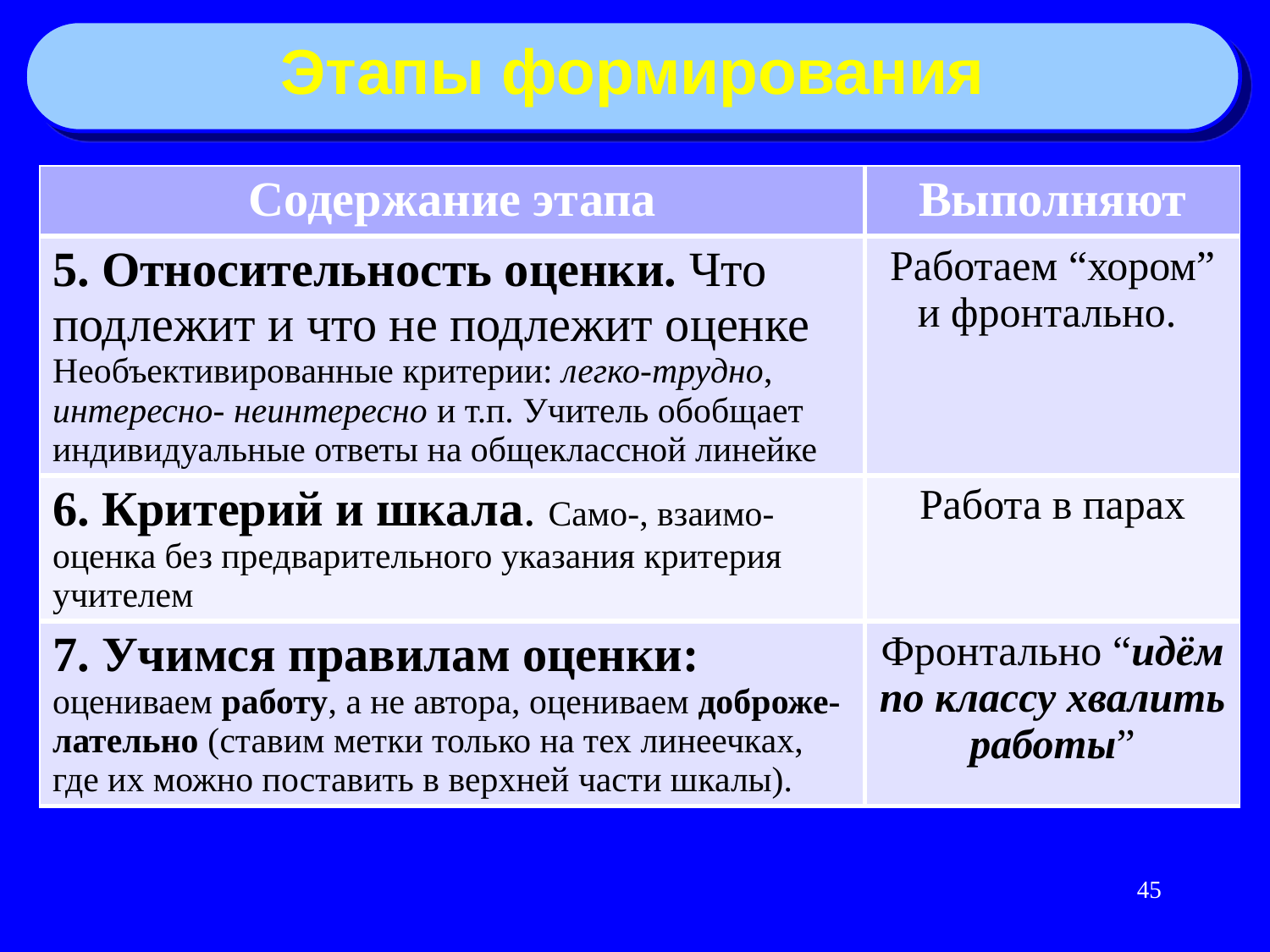

Этапы формирования
| Содержание этапа | Выполняют |
| --- | --- |
| 5. Относительность оценки. Что подлежит и что не подлежит оценке Необъективированные критерии: легко-трудно, интересно- неинтересно и т.п. Учитель обобщает индивидуальные ответы на общеклассной линейке | Работаем “хором” и фронтально. |
| 6. Критерий и шкала. Само-, взаимо-оценка без предварительного указания критерия учителем | Работа в парах |
| 7. Учимся правилам оценки: оцениваем работу, а не автора, оцениваем доброже-лательно (ставим метки только на тех линеечках, где их можно поставить в верхней части шкалы). | Фронтально “идём по классу хвалить работы” |
45